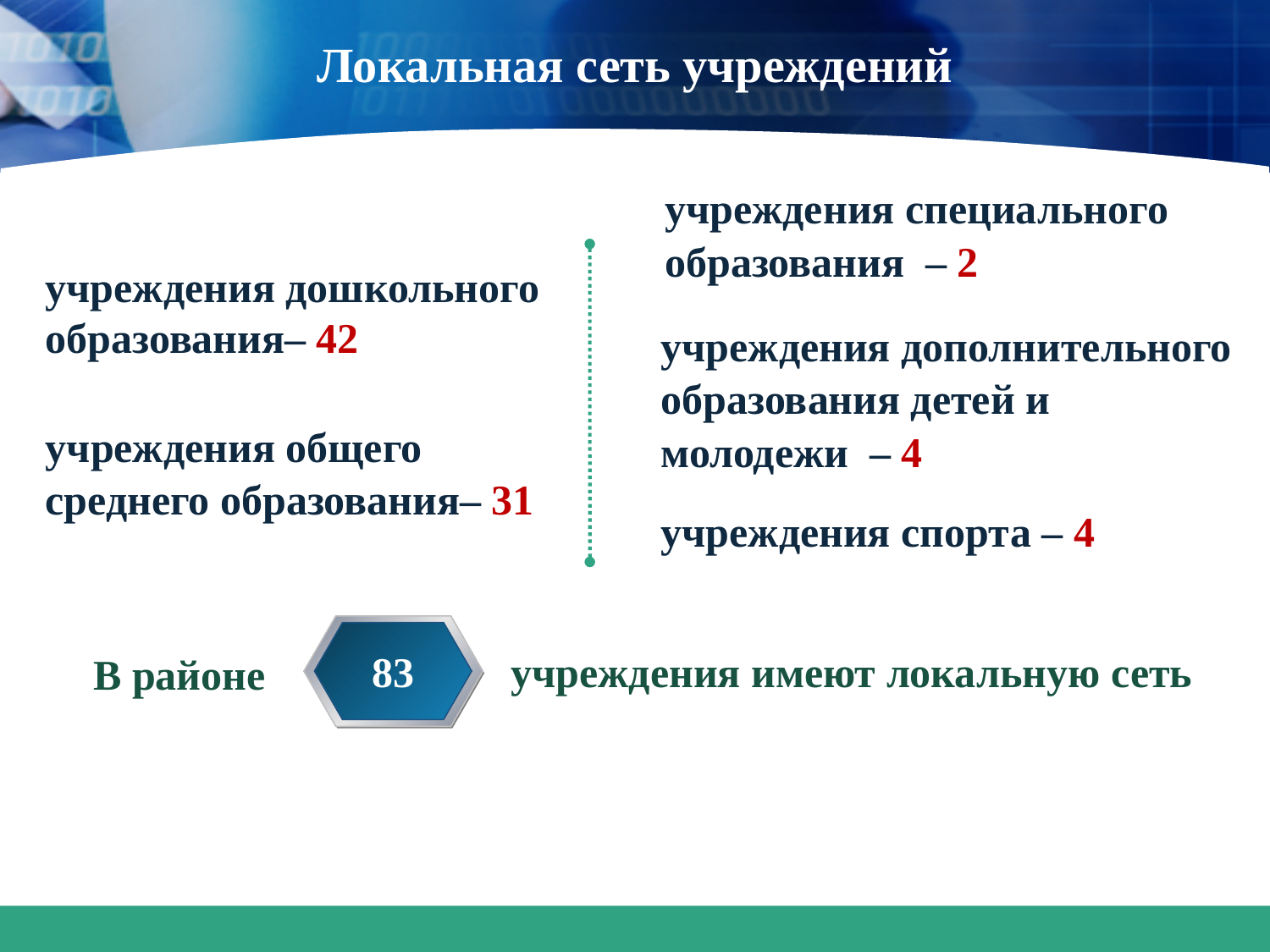

# Локальная сеть учреждений
учреждения специального образования  – 2
учреждения дошкольного
образования– 42
учреждения дополнительного образования детей и молодежи  – 4

учреждения общего среднего образования– 31
учреждения спорта – 4

83
учреждения имеют локальную сеть
В районе